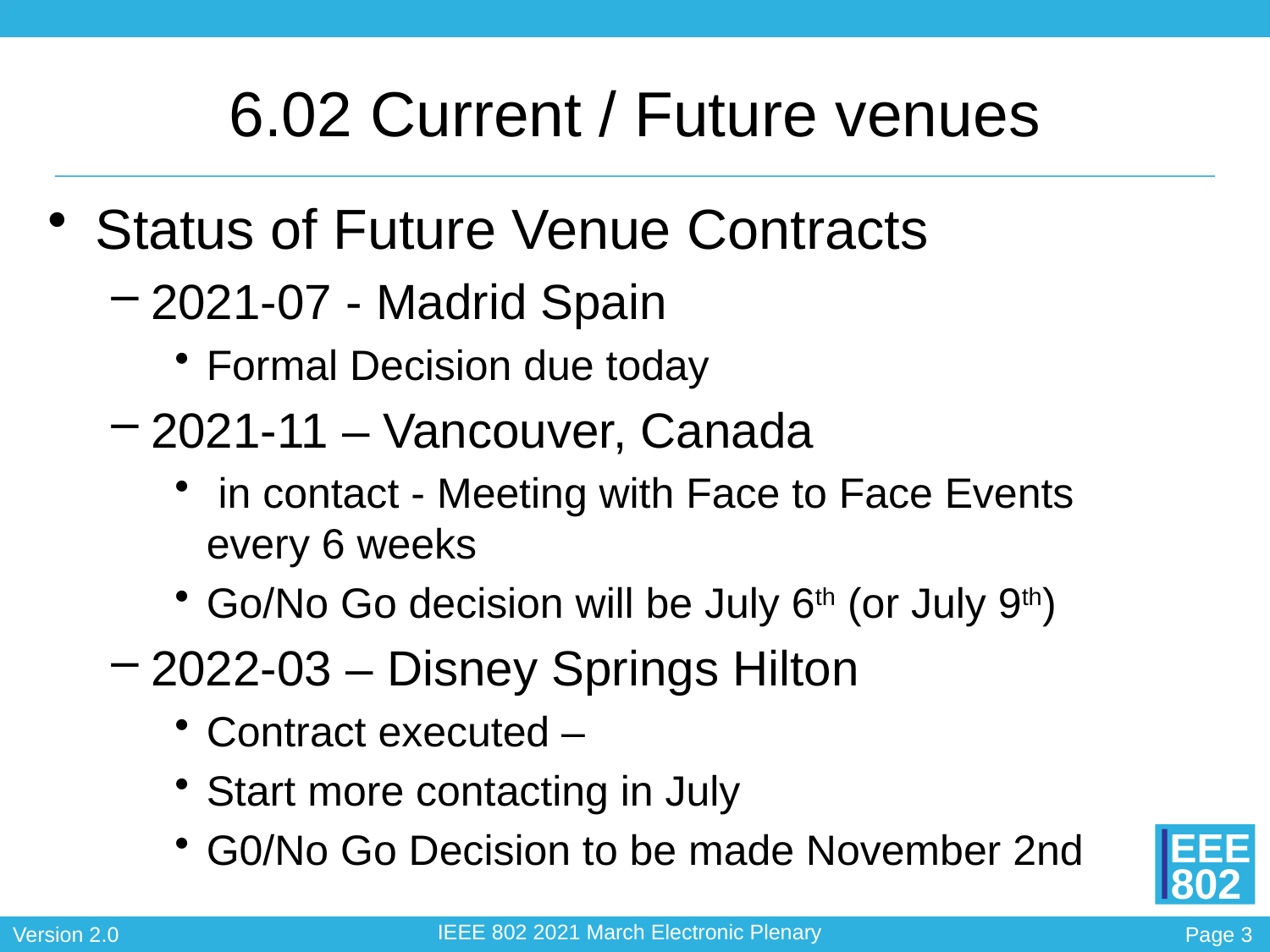

# 6.02 Current / Future venues
Status of Future Venue Contracts
2021-07 - Madrid Spain
Formal Decision due today
2021-11 – Vancouver, Canada
 in contact - Meeting with Face to Face Events every 6 weeks
Go/No Go decision will be July 6th (or July 9th)
2022-03 – Disney Springs Hilton
Contract executed –
Start more contacting in July
G0/No Go Decision to be made November 2nd